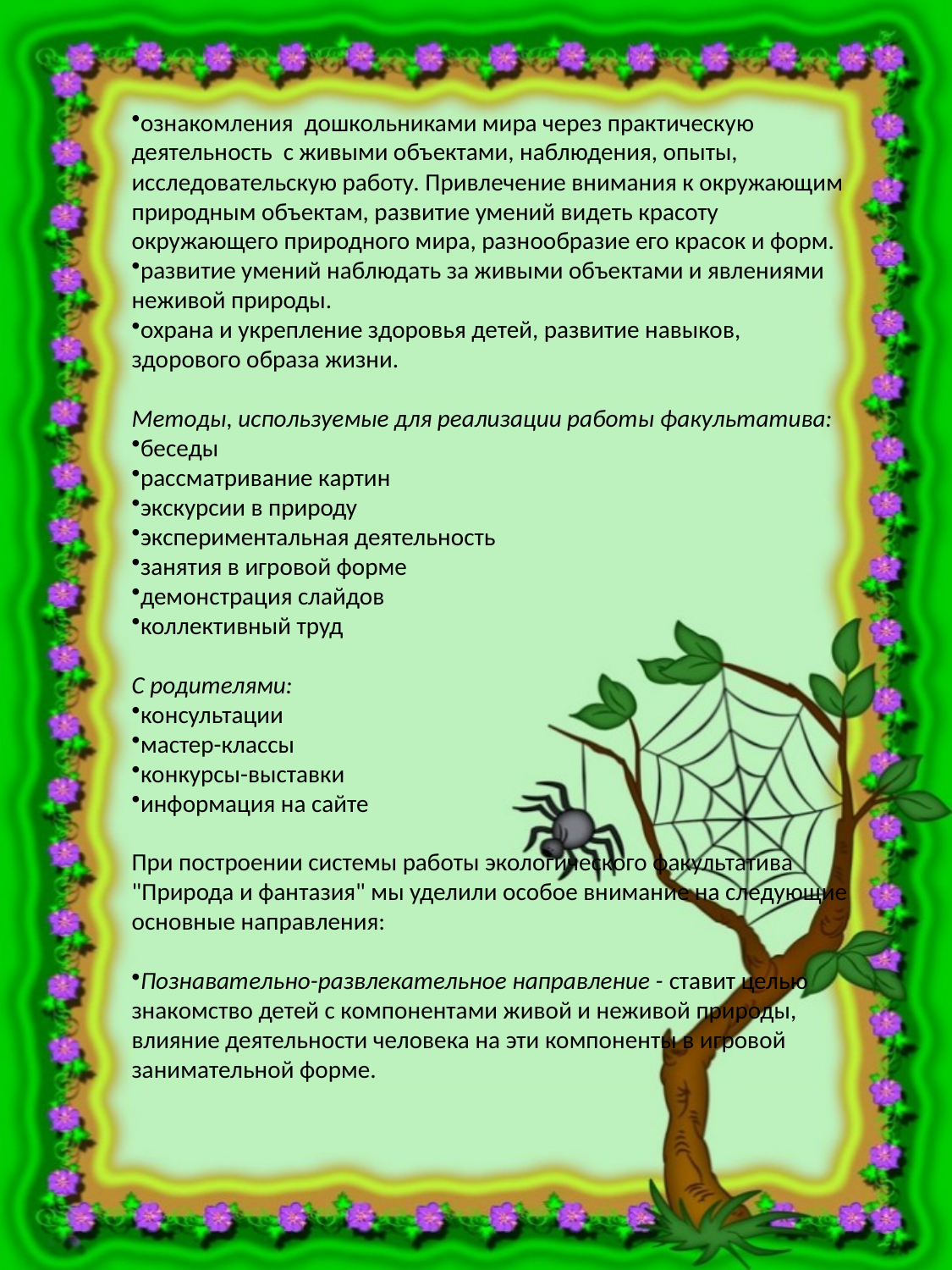

ознакомления  дошкольниками мира через практическую деятельность  с живыми объектами, наблюдения, опыты, исследовательскую работу. Привлечение внимания к окружающим природным объектам, развитие умений видеть красоту окружающего природного мира, разнообразие его красок и форм.
развитие умений наблюдать за живыми объектами и явлениями неживой природы.
охрана и укрепление здоровья детей, развитие навыков, здорового образа жизни.

Методы, используемые для реализации работы факультатива:
беседы
рассматривание картин
экскурсии в природу
экспериментальная деятельность
занятия в игровой форме
демонстрация слайдов
коллективный труд

С родителями:
консультации
мастер-классы
конкурсы-выставки
информация на сайте

При построении системы работы экологического факультатива "Природа и фантазия" мы уделили особое внимание на следующие основные направления:

Познавательно-развлекательное направление - ставит целью знакомство детей с компонентами живой и неживой природы, влияние деятельности человека на эти компоненты в игровой занимательной форме.